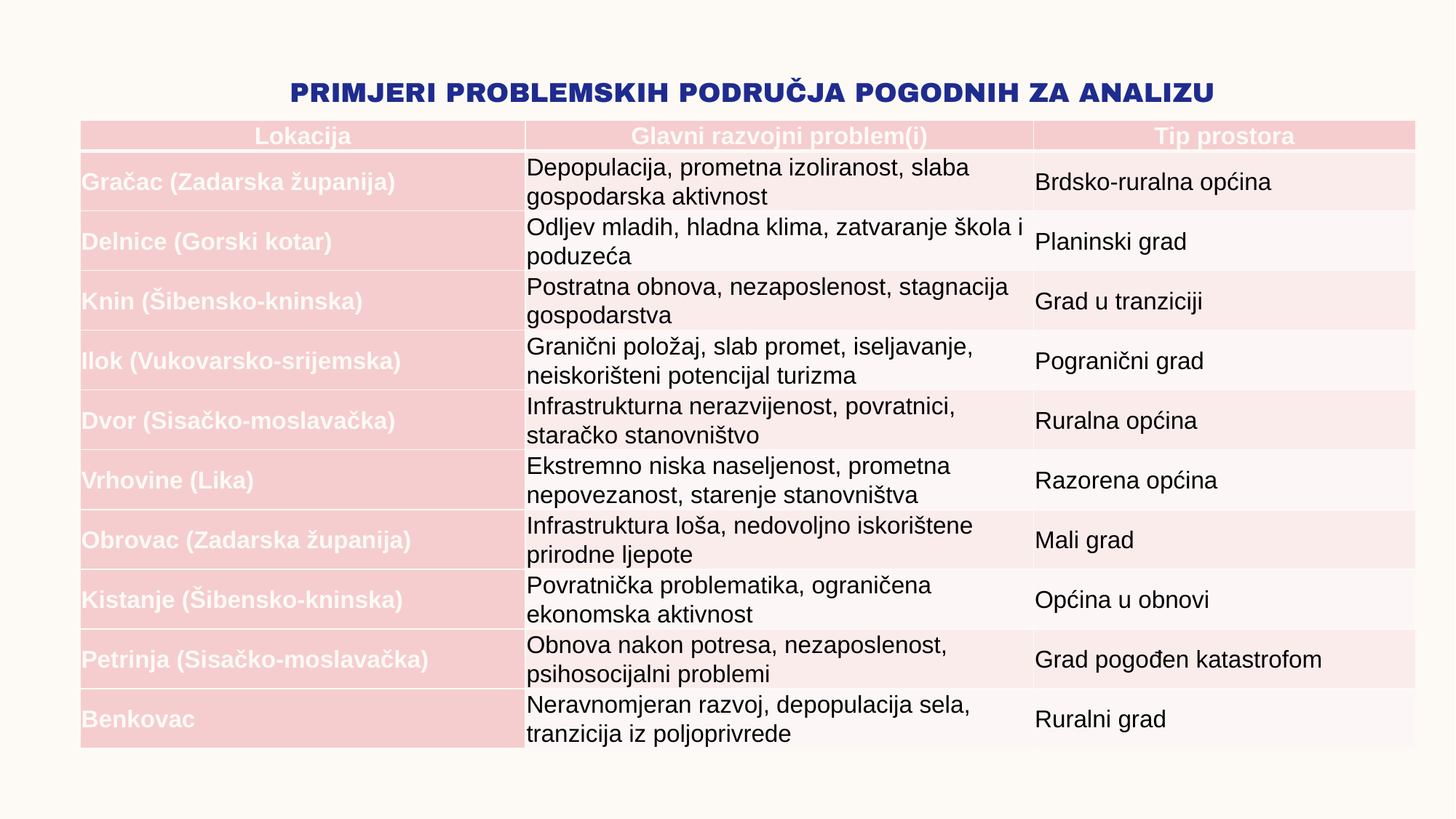

# Primjeri problemskih područja POGODNIH ZA ANALIZU
| Lokacija | Glavni razvojni problem(i) | Tip prostora |
| --- | --- | --- |
| Gračac (Zadarska županija) | Depopulacija, prometna izoliranost, slaba gospodarska aktivnost | Brdsko-ruralna općina |
| Delnice (Gorski kotar) | Odljev mladih, hladna klima, zatvaranje škola i poduzeća | Planinski grad |
| Knin (Šibensko-kninska) | Postratna obnova, nezaposlenost, stagnacija gospodarstva | Grad u tranziciji |
| Ilok (Vukovarsko-srijemska) | Granični položaj, slab promet, iseljavanje, neiskorišteni potencijal turizma | Pogranični grad |
| Dvor (Sisačko-moslavačka) | Infrastrukturna nerazvijenost, povratnici, staračko stanovništvo | Ruralna općina |
| Vrhovine (Lika) | Ekstremno niska naseljenost, prometna nepovezanost, starenje stanovništva | Razorena općina |
| Obrovac (Zadarska županija) | Infrastruktura loša, nedovoljno iskorištene prirodne ljepote | Mali grad |
| Kistanje (Šibensko-kninska) | Povratnička problematika, ograničena ekonomska aktivnost | Općina u obnovi |
| Petrinja (Sisačko-moslavačka) | Obnova nakon potresa, nezaposlenost, psihosocijalni problemi | Grad pogođen katastrofom |
| Benkovac | Neravnomjeran razvoj, depopulacija sela, tranzicija iz poljoprivrede | Ruralni grad |